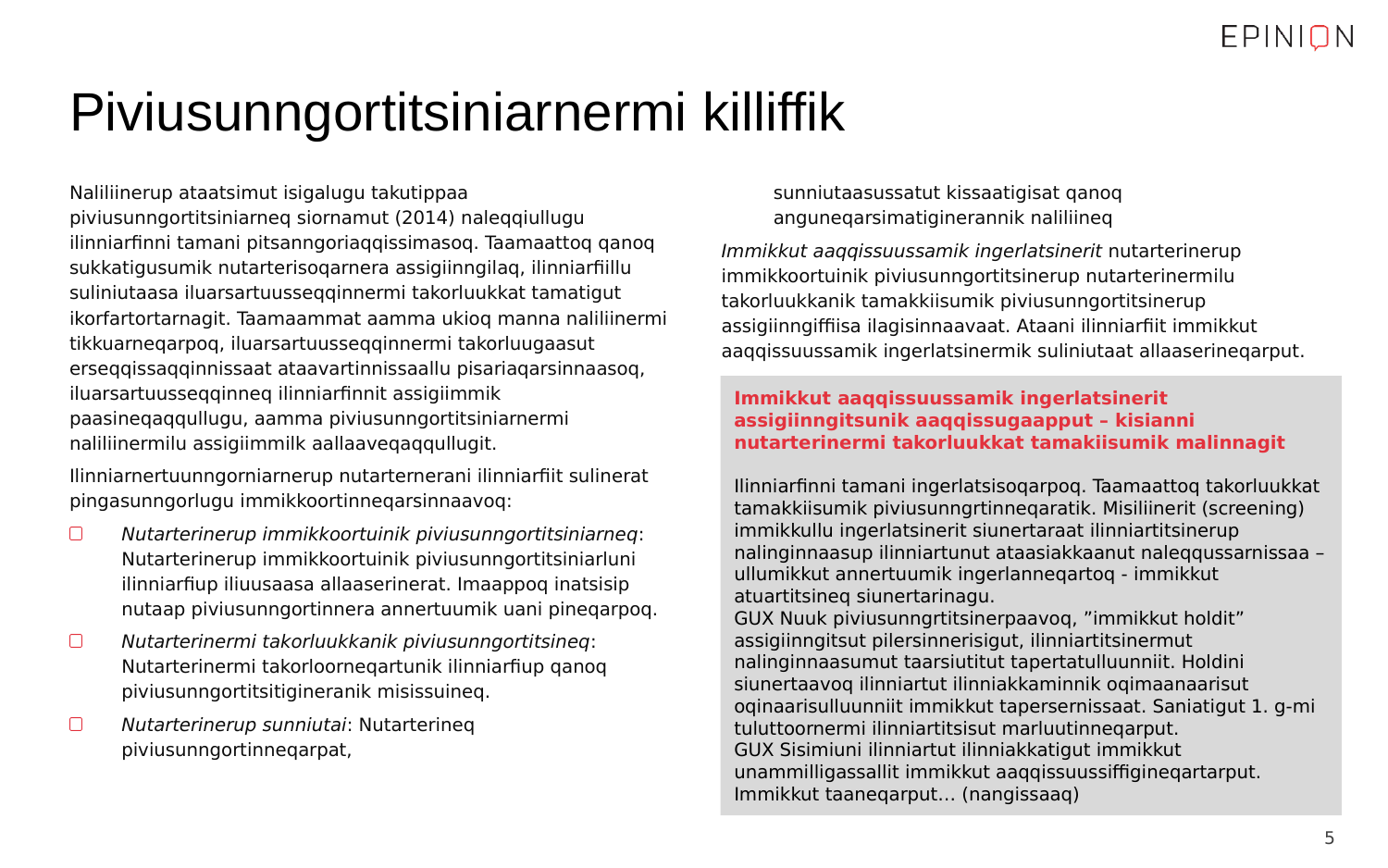

# Piviusunngortitsiniarnermi killiffik

Naliliinerup ataatsimut isigalugu takutippaa piviusunngortitsiniarneq siornamut (2014) naleqqiullugu ilinniarfinni tamani pitsanngoriaqqissimasoq. Taamaattoq qanoq sukkatigusumik nutarterisoqarnera assigiinngilaq, ilinniarfiillu suliniutaasa iluarsartuusseqqinnermi takorluukkat tamatigut ikorfartortarnagit. Taamaammat aamma ukioq manna naliliinermi tikkuarneqarpoq, iluarsartuusseqqinnermi takorluugaasut erseqqissaqqinnissaat ataavartinnissaallu pisariaqarsinnaasoq, iluarsartuusseqqinneq ilinniarfinnit assigiimmik paasineqaqqullugu, aamma piviusunngortitsiniarnermi naliliinermilu assigiimmilk aallaaveqaqqullugit.
Ilinniarnertuunngorniarnerup nutarternerani ilinniarfiit sulinerat pingasunngorlugu immikkoortinneqarsinnaavoq:
Nutarterinerup immikkoortuinik piviusunngortitsiniarneq: Nutarterinerup immikkoortuinik piviusunngortitsiniarluni ilinniarfiup iliuusaasa allaaserinerat. Imaappoq inatsisip nutaap piviusunngortinnera annertuumik uani pineqarpoq.
Nutarterinermi takorluukkanik piviusunngortitsineq: Nutarterinermi takorloorneqartunik ilinniarfiup qanoq piviusunngortitsitigineranik misissuineq.
Nutarterinerup sunniutai: Nutarterineq piviusunngortinneqarpat,
sunniutaasussatut kissaatigisat qanoq anguneqarsimatiginerannik naliliineq
Immikkut aaqqissuussamik ingerlatsinerit nutarterinerup immikkoortuinik piviusunngortitsinerup nutarterinermilu takorluukkanik tamakkiisumik piviusunngortitsinerup assigiinngiffiisa ilagisinnaavaat. Ataani ilinniarfiit immikkut aaqqissuussamik ingerlatsinermik suliniutaat allaaserineqarput.
Immikkut aaqqissuussamik ingerlatsinerit assigiinngitsunik aaqqissugaapput – kisianni nutarterinermi takorluukkat tamakiisumik malinnagit

Ilinniarfinni tamani ingerlatsisoqarpoq. Taamaattoq takorluukkat tamakkiisumik piviusunngrtinneqaratik. Misiliinerit (screening) immikkullu ingerlatsinerit siunertaraat ilinniartitsinerup nalinginnaasup ilinniartunut ataasiakkaanut naleqqussarnissaa – ullumikkut annertuumik ingerlanneqartoq - immikkut atuartitsineq siunertarinagu.
GUX Nuuk piviusunngrtitsinerpaavoq, ”immikkut holdit” assigiinngitsut pilersinnerisigut, ilinniartitsinermut nalinginnaasumut taarsiutitut tapertatulluunniit. Holdini siunertaavoq ilinniartut ilinniakkaminnik oqimaanaarisut oqinaarisulluunniit immikkut tapersernissaat. Saniatigut 1. g-mi tuluttoornermi ilinniartitsisut marluutinneqarput.
GUX Sisimiuni ilinniartut ilinniakkatigut immikkut unammilligassallit immikkut aaqqissuussiffigineqartarput. Immikkut taaneqarput… (nangissaaq)
 5